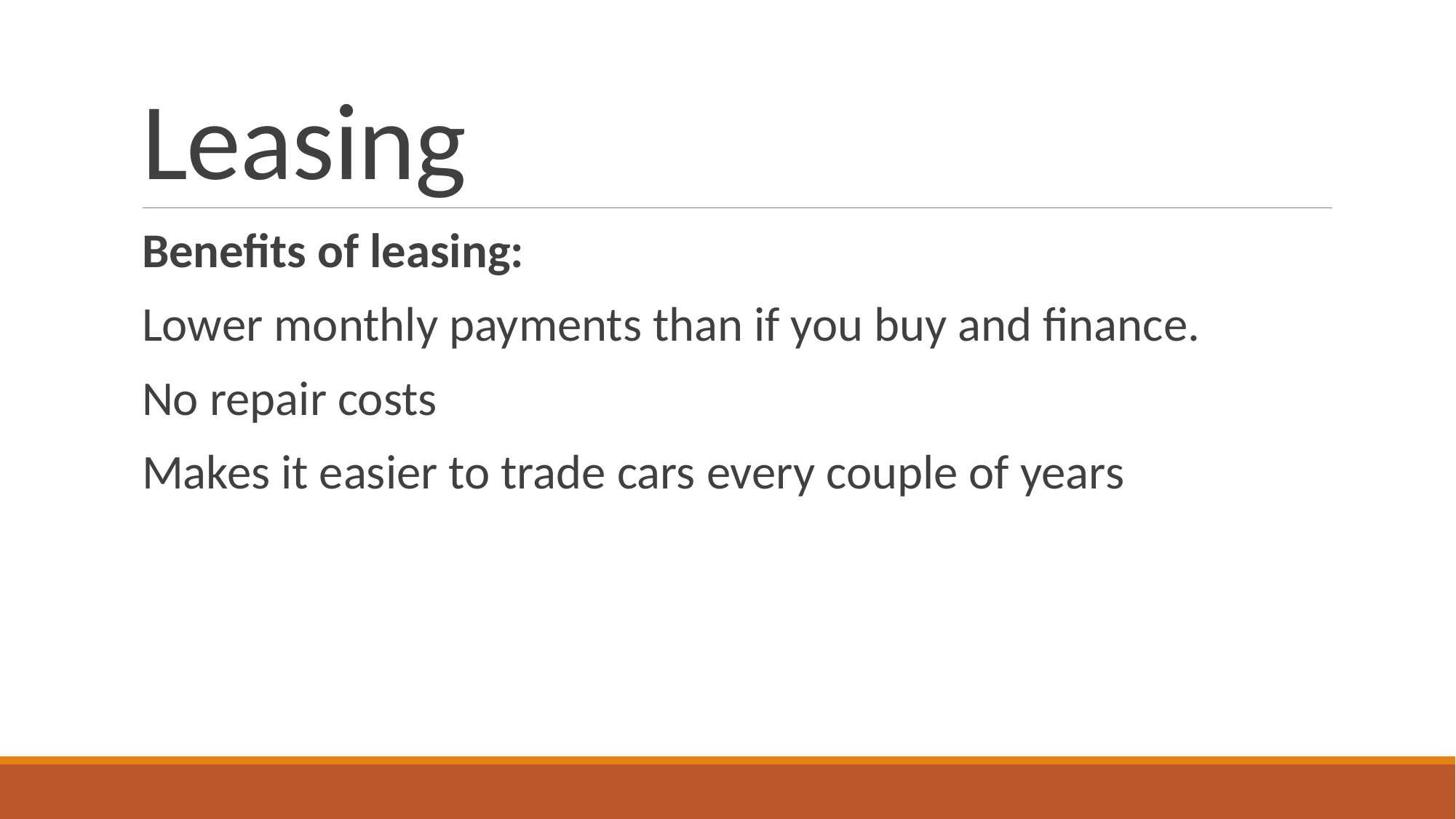

# Leasing
Benefits of leasing:
Lower monthly payments than if you buy and finance.
No repair costs
Makes it easier to trade cars every couple of years